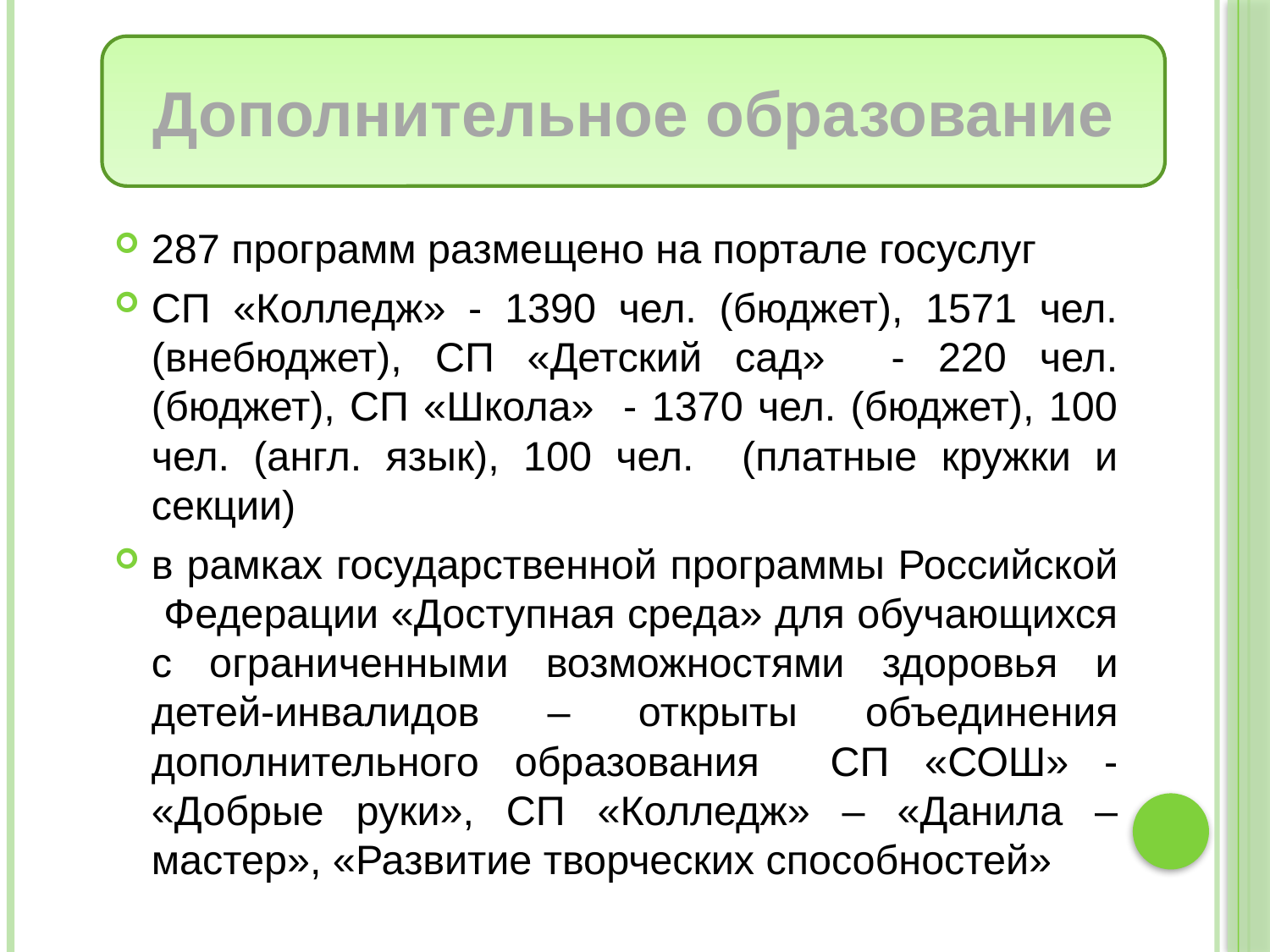

Дополнительное образование
287 программ размещено на портале госуслуг
СП «Колледж» - 1390 чел. (бюджет), 1571 чел. (внебюджет), СП «Детский сад»  - 220 чел. (бюджет), СП «Школа»  - 1370 чел. (бюджет), 100 чел. (англ. язык), 100 чел.  (платные кружки и секции)
в рамках государственной программы Российской  Федерации «Доступная среда» для обучающихся c ограниченными возможностями здоровья и детей-инвалидов – открыты объединения дополнительного образования  СП «СОШ» - «Добрые руки», СП «Колледж» – «Данила – мастер», «Развитие творческих способностей»